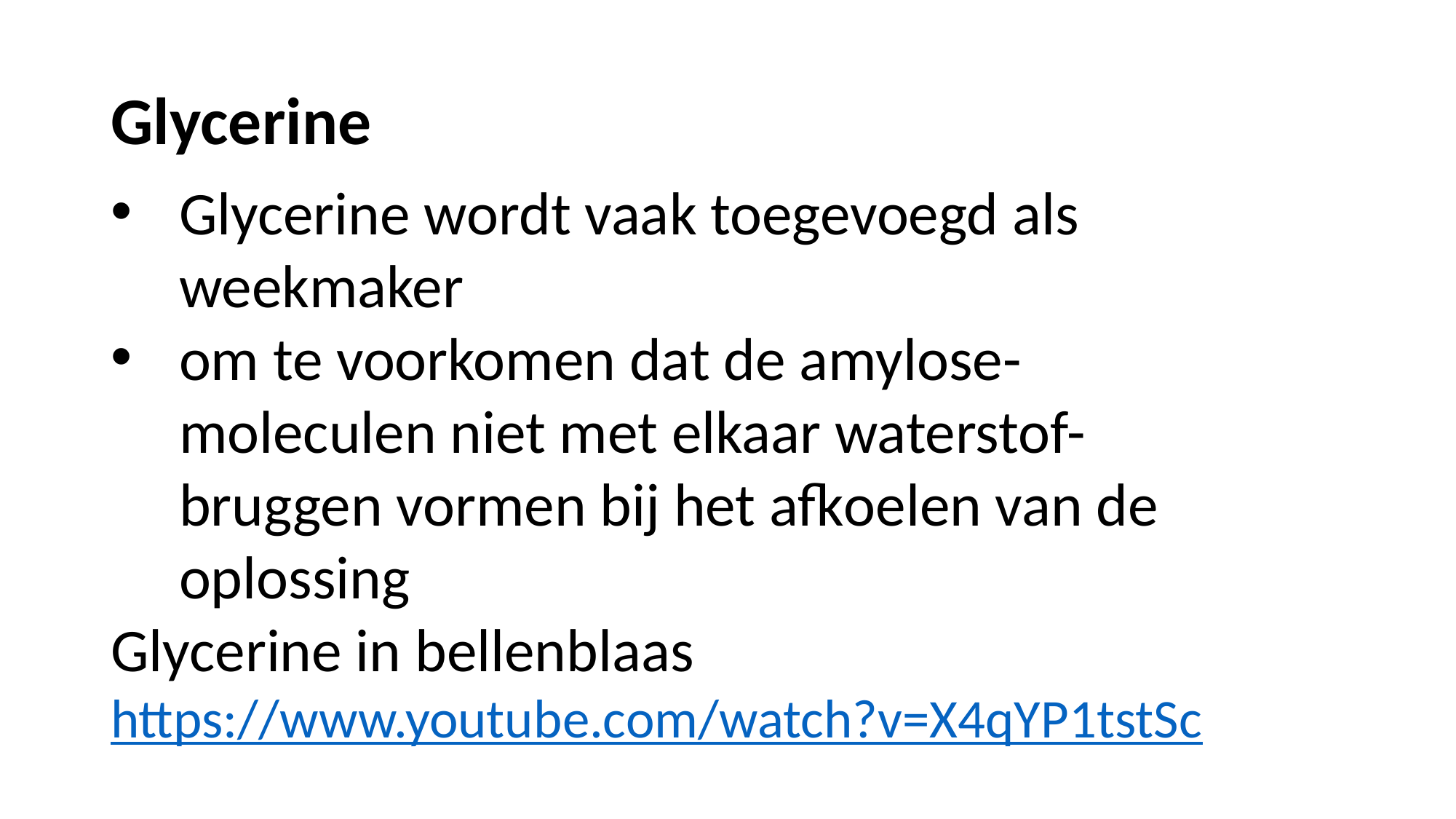

# Glycerine
Glycerine wordt vaak toegevoegd als weekmaker
om te voorkomen dat de amylose- moleculen niet met elkaar waterstof-bruggen vormen bij het afkoelen van de oplossing
Glycerine in bellenblaas
https://www.youtube.com/watch?v=X4qYP1tstSc